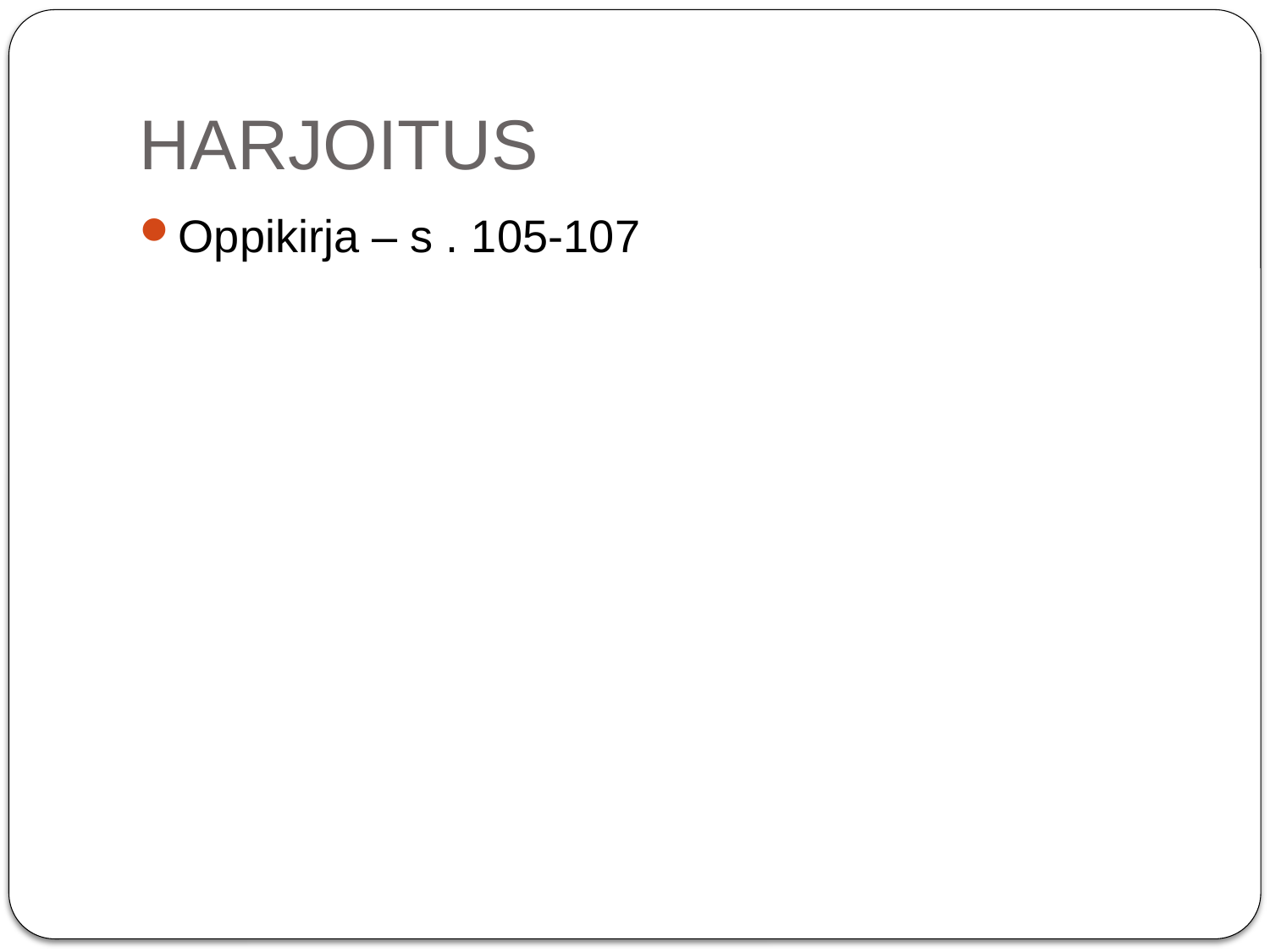

# HARJOITUS
Oppikirja – s . 105-107